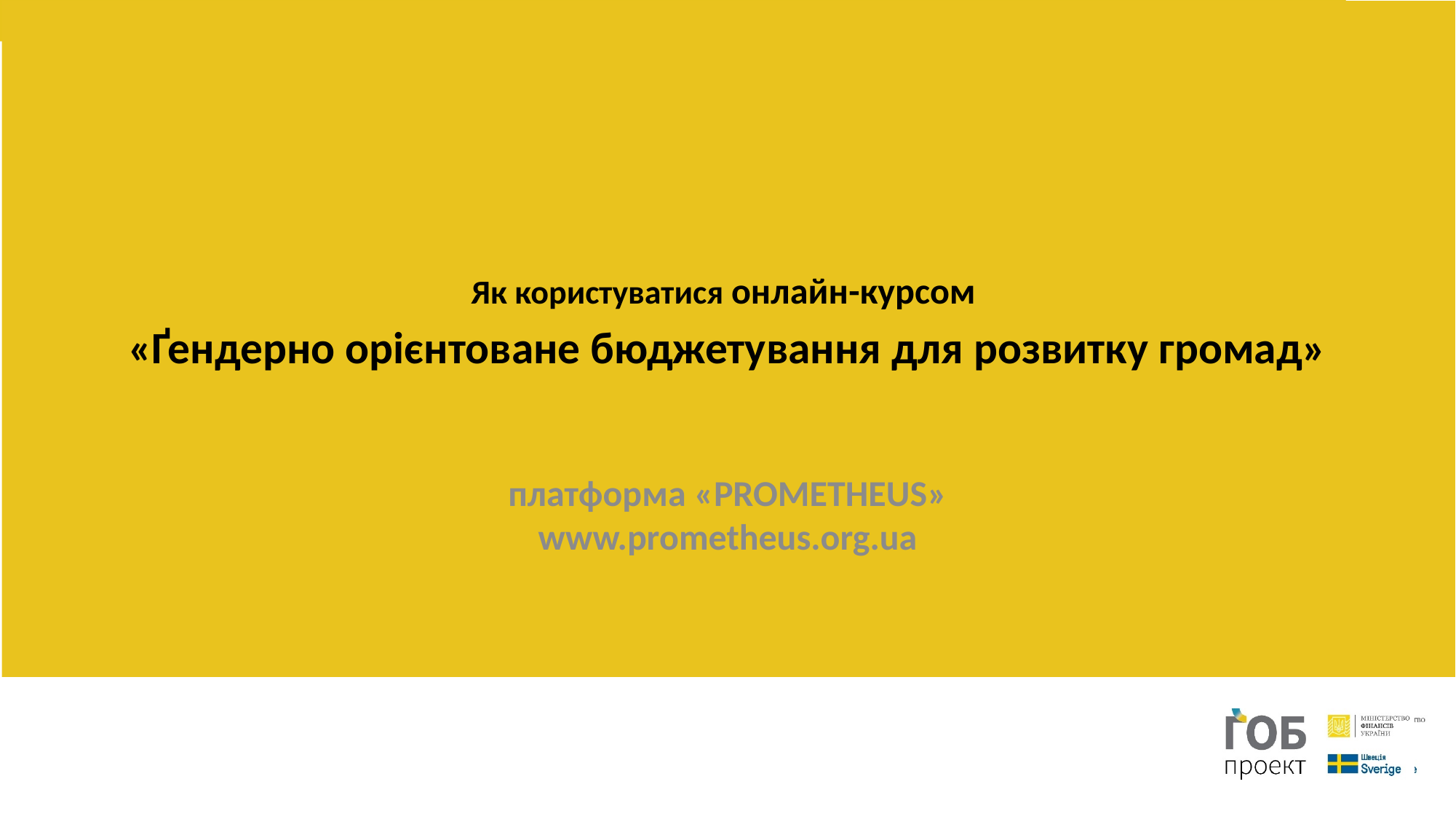

# Як користуватися онлайн-курсом «Ґендерно орієнтоване бюджетування для розвитку громад»
платформа «PROMETHEUS»
www.prometheus.org.ua